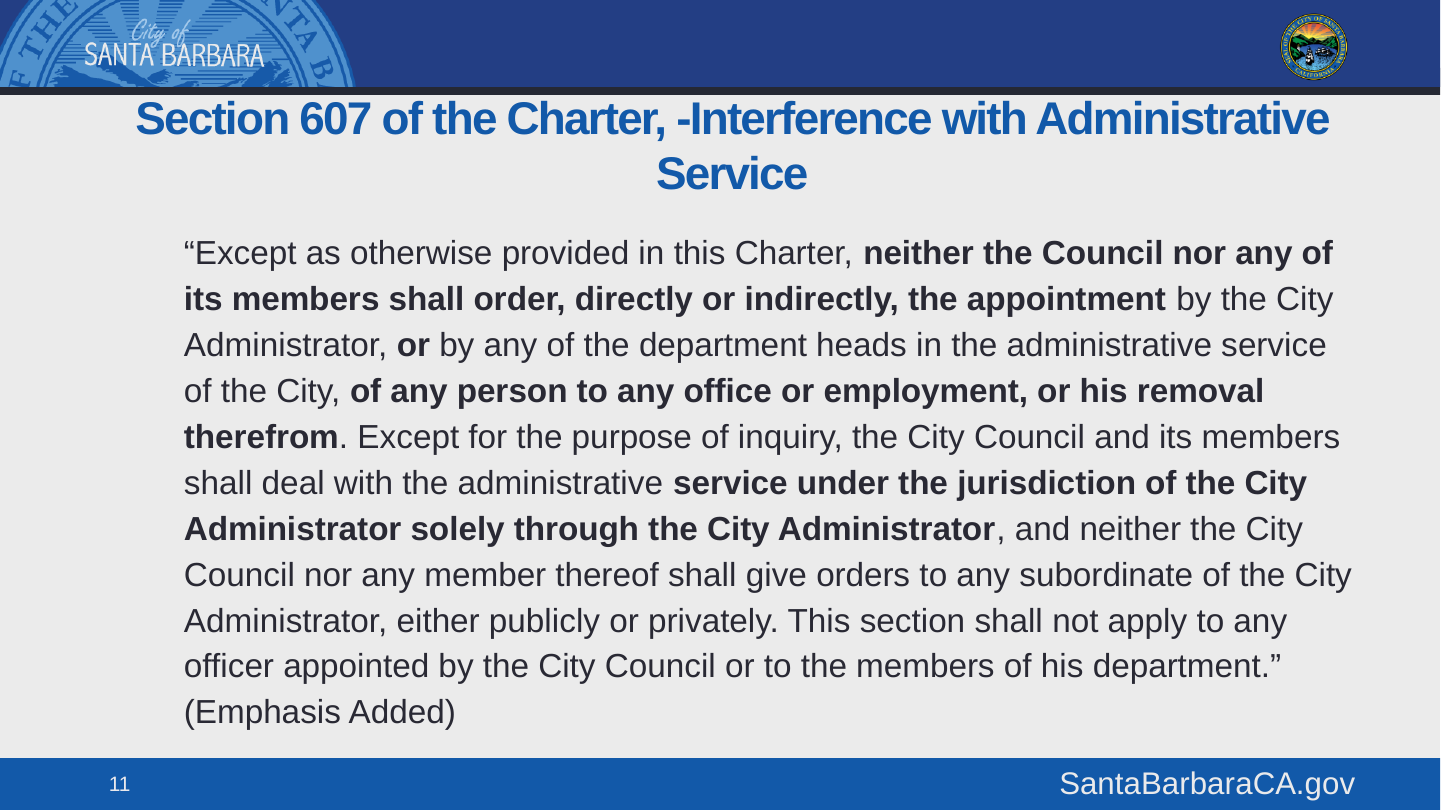

# Section 607 of the Charter, -Interference with Administrative Service
“Except as otherwise provided in this Charter, neither the Council nor any of its members shall order, directly or indirectly, the appointment by the City Administrator, or by any of the department heads in the administrative service of the City, of any person to any office or employment, or his removal therefrom. Except for the purpose of inquiry, the City Council and its members shall deal with the administrative service under the jurisdiction of the City Administrator solely through the City Administrator, and neither the City Council nor any member thereof shall give orders to any subordinate of the City Administrator, either publicly or privately. This section shall not apply to any officer appointed by the City Council or to the members of his department.” (Emphasis Added)
11